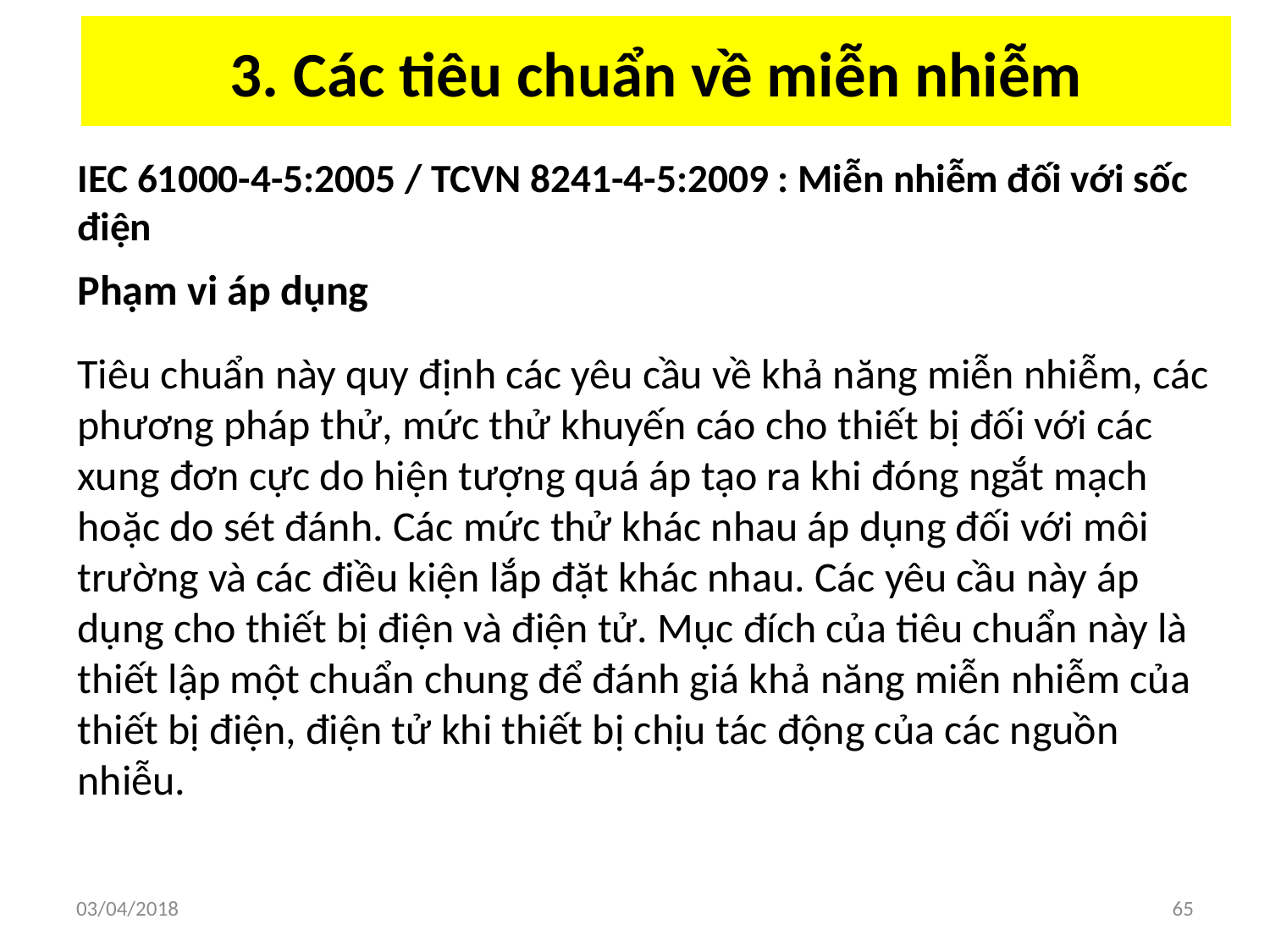

# 3. Các tiêu chuẩn về miễn nhiễm
IEC 61000-4-5:2005 / TCVN 8241-4-5:2009 : Miễn nhiễm đối với sốc điện
Phạm vi áp dụng
Tiêu chuẩn này quy định các yêu cầu về khả năng miễn nhiễm, các phương pháp thử, mức thử khuyến cáo cho thiết bị đối với các xung đơn cực do hiện tượng quá áp tạo ra khi đóng ngắt mạch hoặc do sét đánh. Các mức thử khác nhau áp dụng đối với môi trường và các điều kiện lắp đặt khác nhau. Các yêu cầu này áp dụng cho thiết bị điện và điện tử. Mục đích của tiêu chuẩn này là thiết lập một chuẩn chung để đánh giá khả năng miễn nhiễm của thiết bị điện, điện tử khi thiết bị chịu tác động của các nguồn nhiễu.
03/04/2018
65